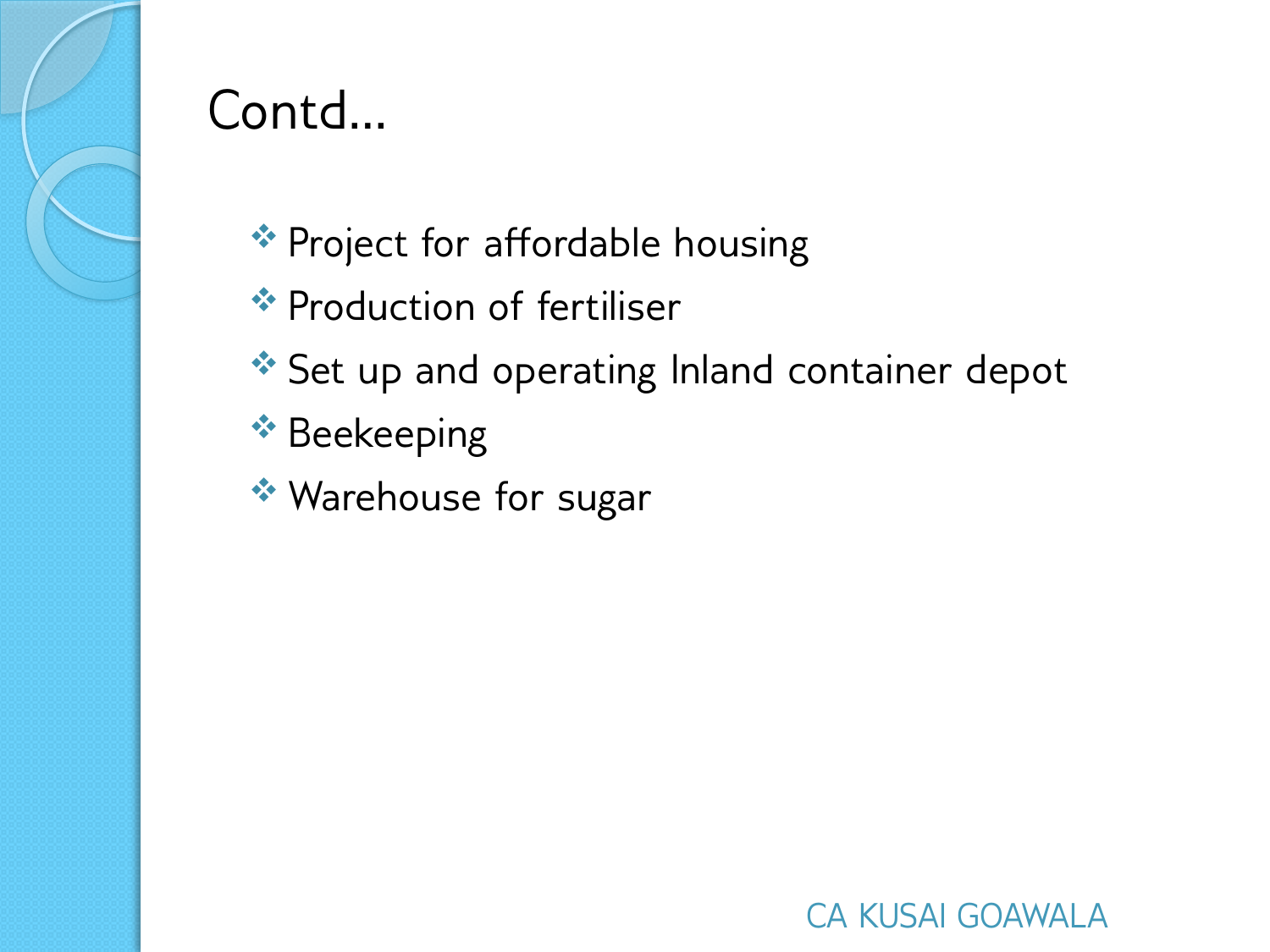

# Contd…
Project for affordable housing
Production of fertiliser
Set up and operating Inland container depot
Beekeeping
Warehouse for sugar

CA KUSAI GOAWALA